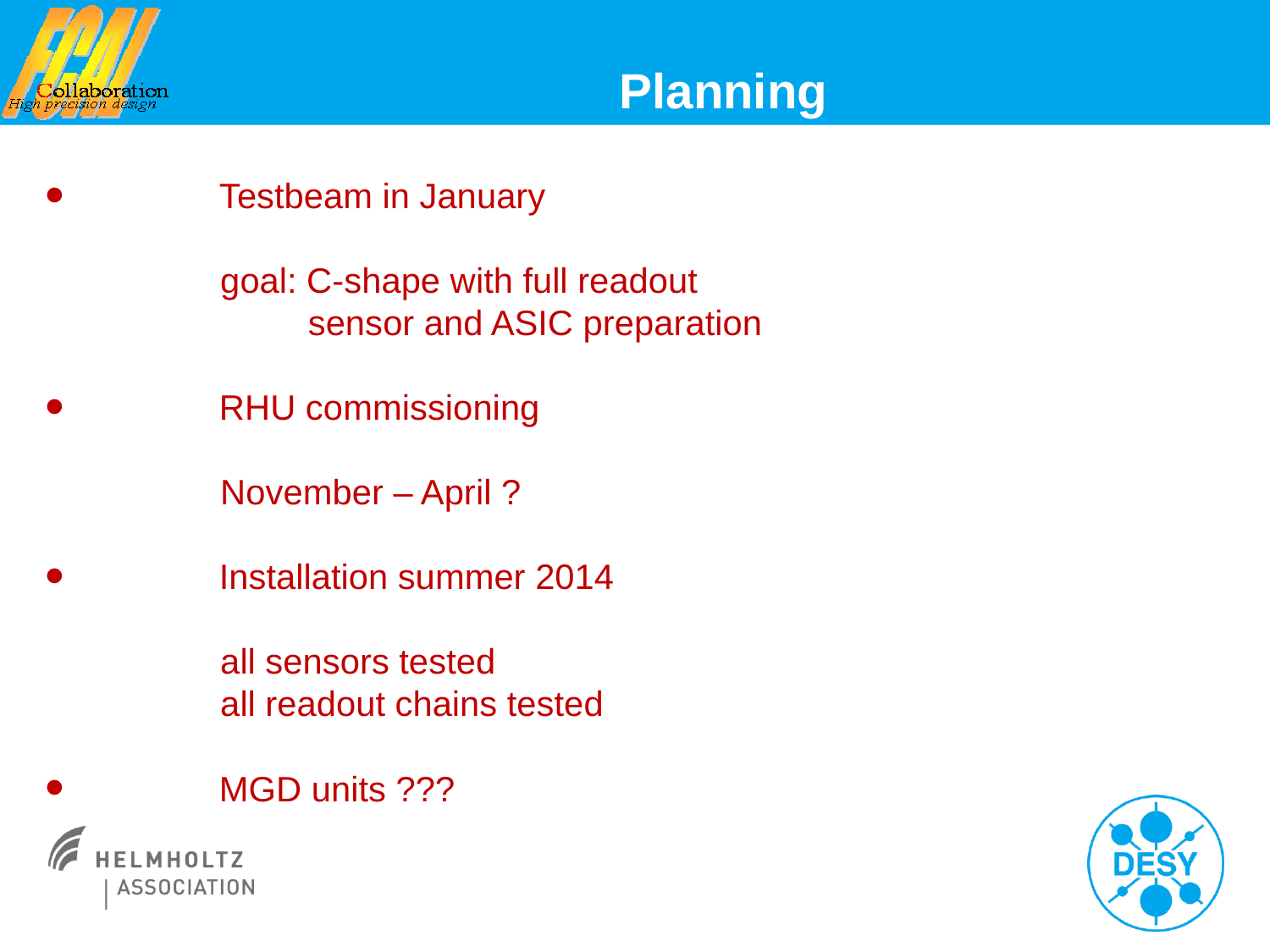

# Planning

             Testbeam in January

                  goal: C-shape with full readout
                           sensor and ASIC preparation

             RHU commissioning

                  November – April ?

             Installation summer 2014

                  all sensors tested
                  all readout chains tested

             MGD units ???